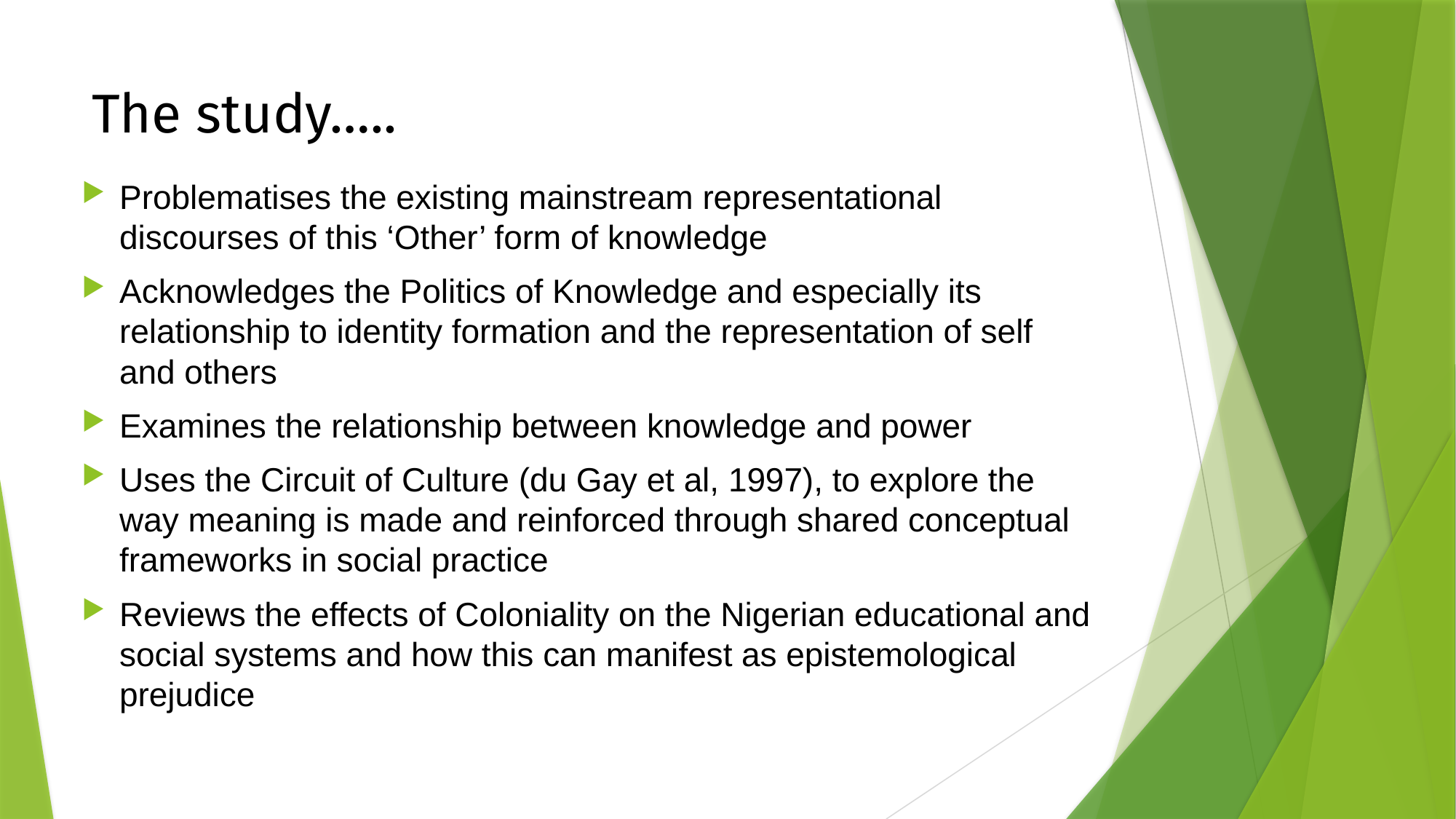

# The study…..
Problematises the existing mainstream representational discourses of this ‘Other’ form of knowledge
Acknowledges the Politics of Knowledge and especially its relationship to identity formation and the representation of self and others
Examines the relationship between knowledge and power
Uses the Circuit of Culture (du Gay et al, 1997), to explore the way meaning is made and reinforced through shared conceptual frameworks in social practice
Reviews the effects of Coloniality on the Nigerian educational and social systems and how this can manifest as epistemological prejudice